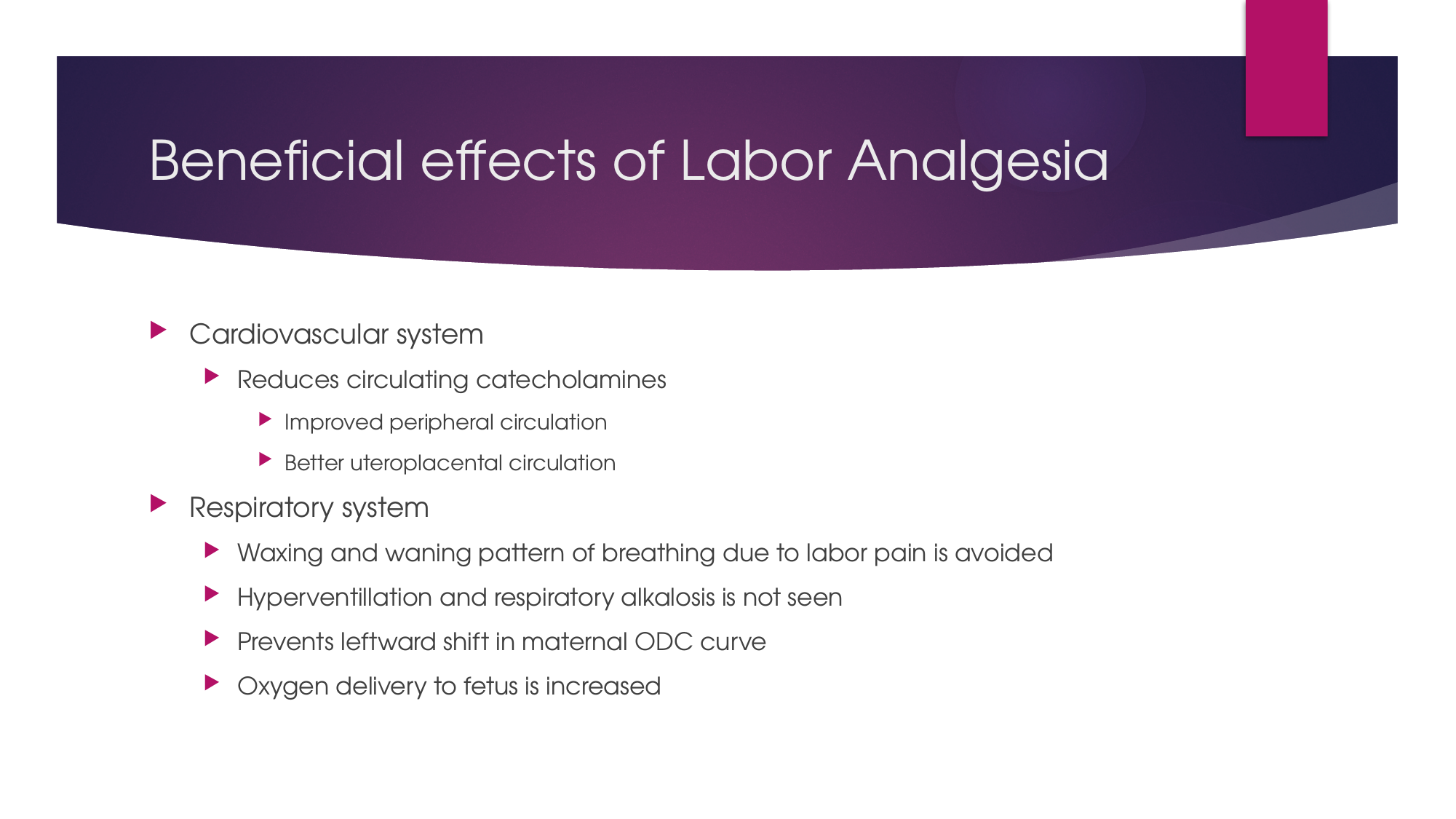

# Beneficial effects of Labor Analgesia
Cardiovascular system
Reduces circulating catecholamines
Improved peripheral circulation
Better uteroplacental circulation
Respiratory system
Waxing and waning pattern of breathing due to labor pain is avoided
Hyperventillation and respiratory alkalosis is not seen
Prevents leftward shift in maternal ODC curve
Oxygen delivery to fetus is increased